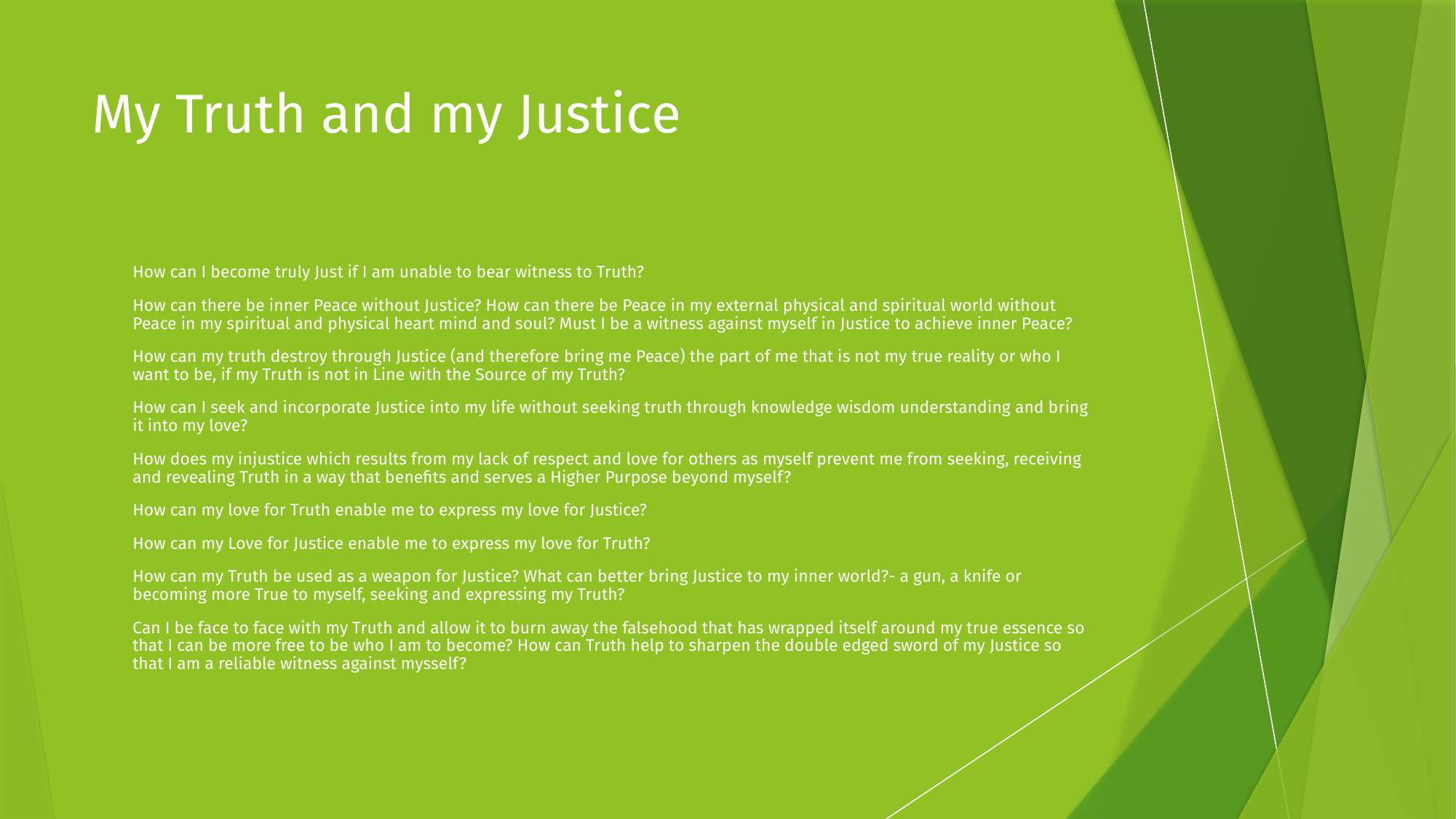

# My Truth and my Justice
How can I become truly Just if I am unable to bear witness to Truth?
How can there be inner Peace without Justice? How can there be Peace in my external physical and spiritual world without Peace in my spiritual and physical heart mind and soul? Must I be a witness against myself in Justice to achieve inner Peace?
How can my truth destroy through Justice (and therefore bring me Peace) the part of me that is not my true reality or who I want to be, if my Truth is not in Line with the Source of my Truth?
How can I seek and incorporate Justice into my life without seeking truth through knowledge wisdom understanding and bring it into my love?
How does my injustice which results from my lack of respect and love for others as myself prevent me from seeking, receiving and revealing Truth in a way that benefits and serves a Higher Purpose beyond myself?
How can my love for Truth enable me to express my love for Justice?
How can my Love for Justice enable me to express my love for Truth?
How can my Truth be used as a weapon for Justice? What can better bring Justice to my inner world?- a gun, a knife or becoming more True to myself, seeking and expressing my Truth?
Can I be face to face with my Truth and allow it to burn away the falsehood that has wrapped itself around my true essence so that I can be more free to be who I am to become? How can Truth help to sharpen the double edged sword of my Justice so that I am a reliable witness against mysself?